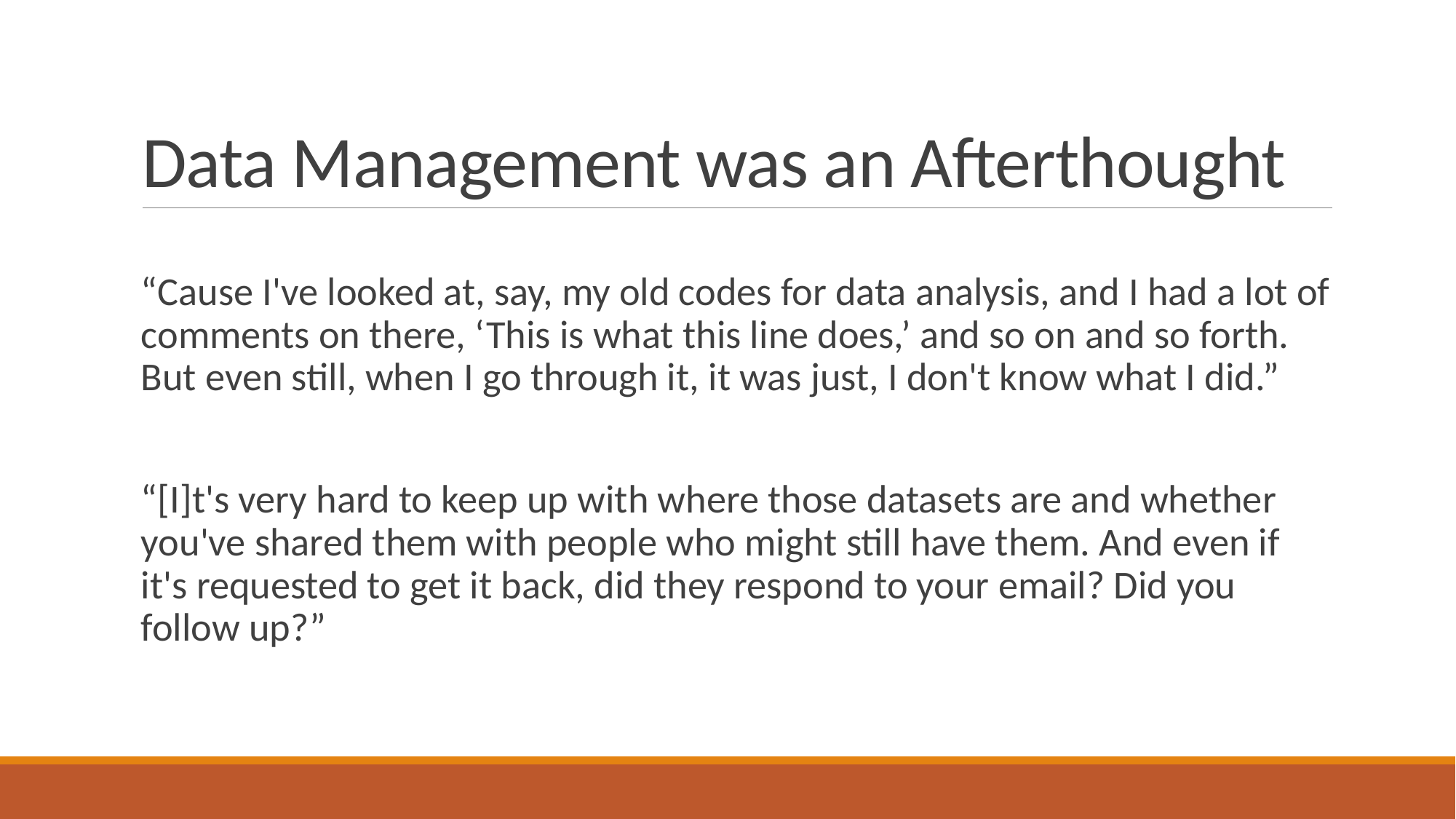

# Data Management was an Afterthought
“Cause I've looked at, say, my old codes for data analysis, and I had a lot of comments on there, ‘This is what this line does,’ and so on and so forth. But even still, when I go through it, it was just, I don't know what I did.”

“[I]t's very hard to keep up with where those datasets are and whether you've shared them with people who might still have them. And even if it's requested to get it back, did they respond to your email? Did you follow up?”